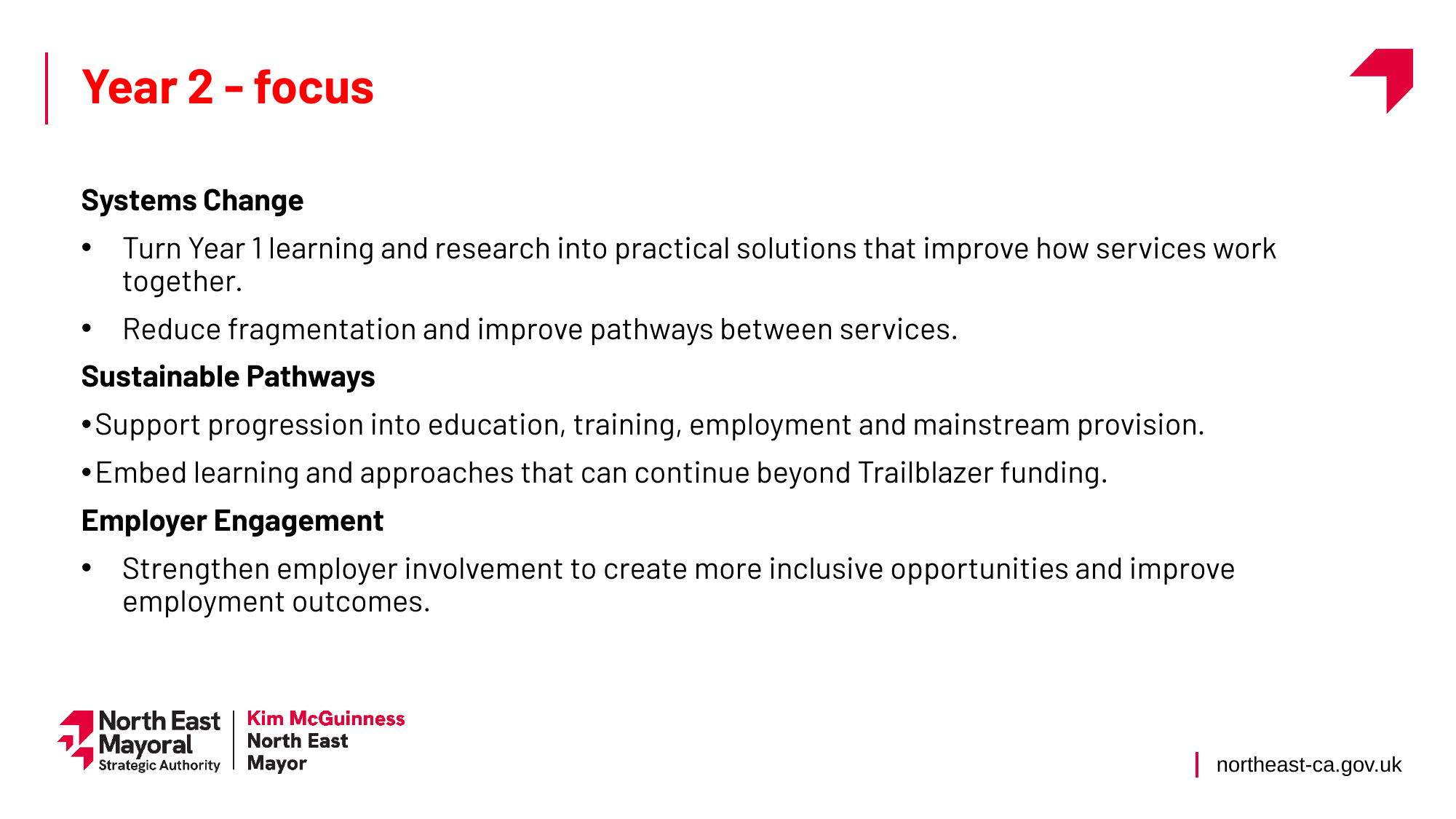

Year 2 - focus
Systems Change
Turn Year 1 learning and research into practical solutions that improve how services work together.
Reduce fragmentation and improve pathways between services.
Sustainable Pathways
Support progression into education, training, employment and mainstream provision.
Embed learning and approaches that can continue beyond Trailblazer funding.
Employer Engagement
Strengthen employer involvement to create more inclusive opportunities and improve employment outcomes.